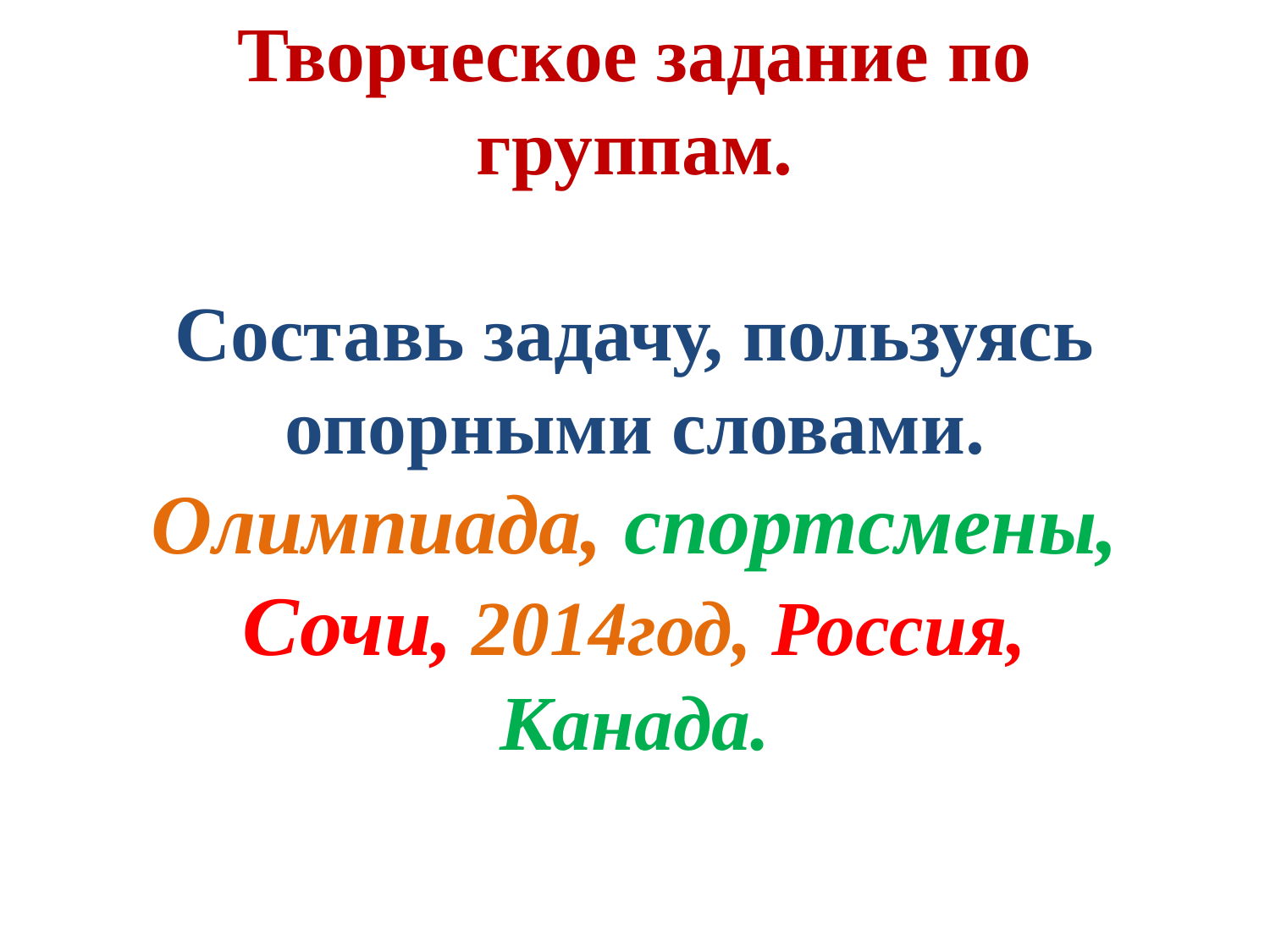

# Творческое задание по группам. Составь задачу, пользуясь опорными словами. Олимпиада, спортсмены, Сочи, 2014год, Россия, Канада.